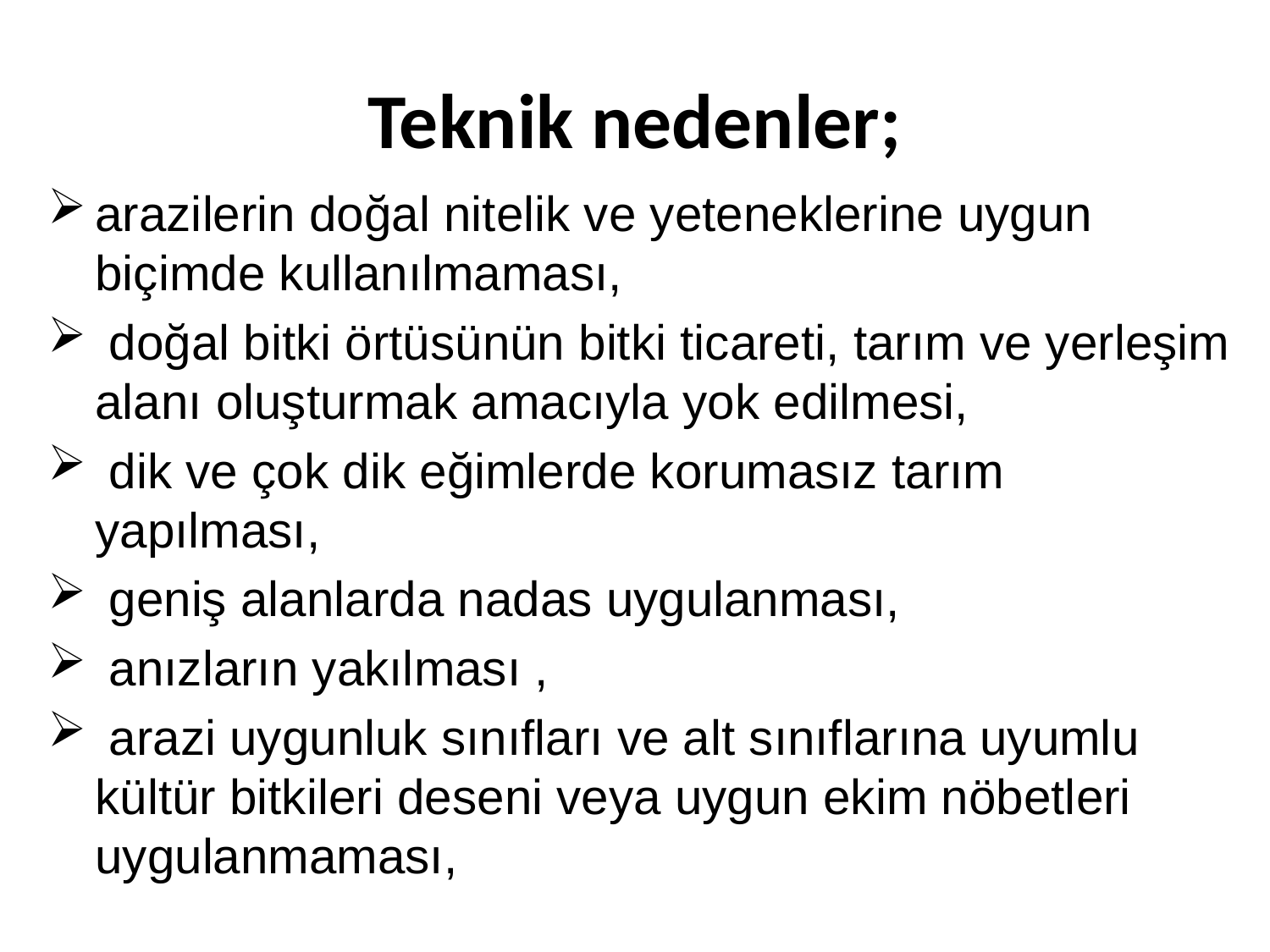

# Teknik nedenler;
arazilerin doğal nitelik ve yeteneklerine uygun biçimde kullanılmaması,
 doğal bitki örtüsünün bitki ticareti, tarım ve yerleşim alanı oluşturmak amacıyla yok edilmesi,
 dik ve çok dik eğimlerde korumasız tarım yapılması,
 geniş alanlarda nadas uygulanması,
 anızların yakılması ,
 arazi uygunluk sınıfları ve alt sınıflarına uyumlu kültür bitkileri deseni veya uygun ekim nöbetleri uygulanmaması,